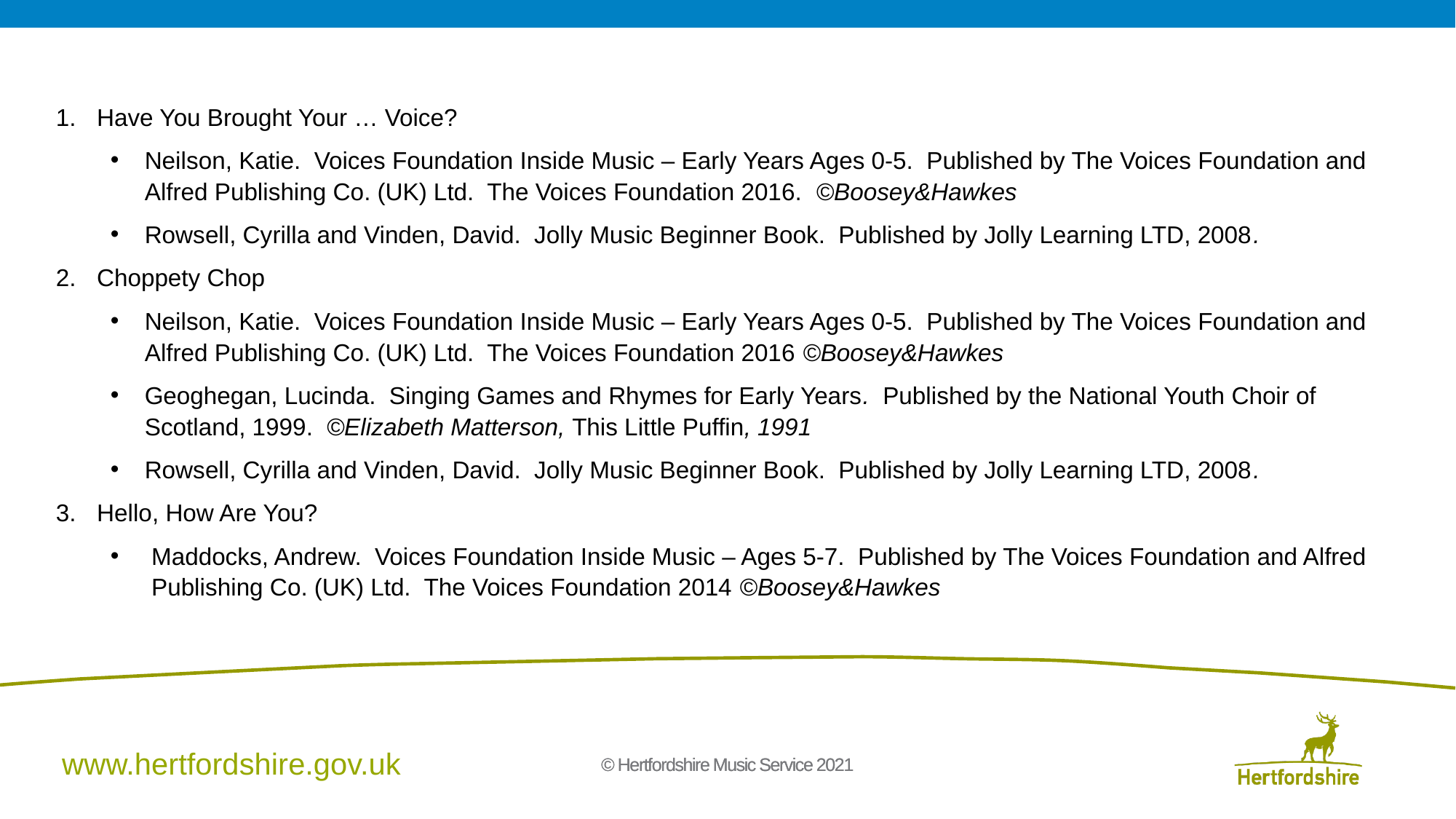

Have You Brought Your … Voice?
Neilson, Katie.  Voices Foundation Inside Music – Early Years Ages 0-5.  Published by The Voices Foundation and Alfred Publishing Co. (UK) Ltd.  The Voices Foundation 2016.  ©Boosey&Hawkes
Rowsell, Cyrilla and Vinden, David.  Jolly Music Beginner Book.  Published by Jolly Learning LTD, 2008.
Choppety Chop
Neilson, Katie.  Voices Foundation Inside Music – Early Years Ages 0-5.  Published by The Voices Foundation and Alfred Publishing Co. (UK) Ltd.  The Voices Foundation 2016 ©Boosey&Hawkes
Geoghegan, Lucinda.  Singing Games and Rhymes for Early Years.  Published by the National Youth Choir of Scotland, 1999.  ©Elizabeth Matterson, This Little Puffin, 1991
Rowsell, Cyrilla and Vinden, David.  Jolly Music Beginner Book.  Published by Jolly Learning LTD, 2008.
Hello, How Are You?
Maddocks, Andrew.  Voices Foundation Inside Music – Ages 5-7.  Published by The Voices Foundation and Alfred Publishing Co. (UK) Ltd.  The Voices Foundation 2014 ©Boosey&Hawkes